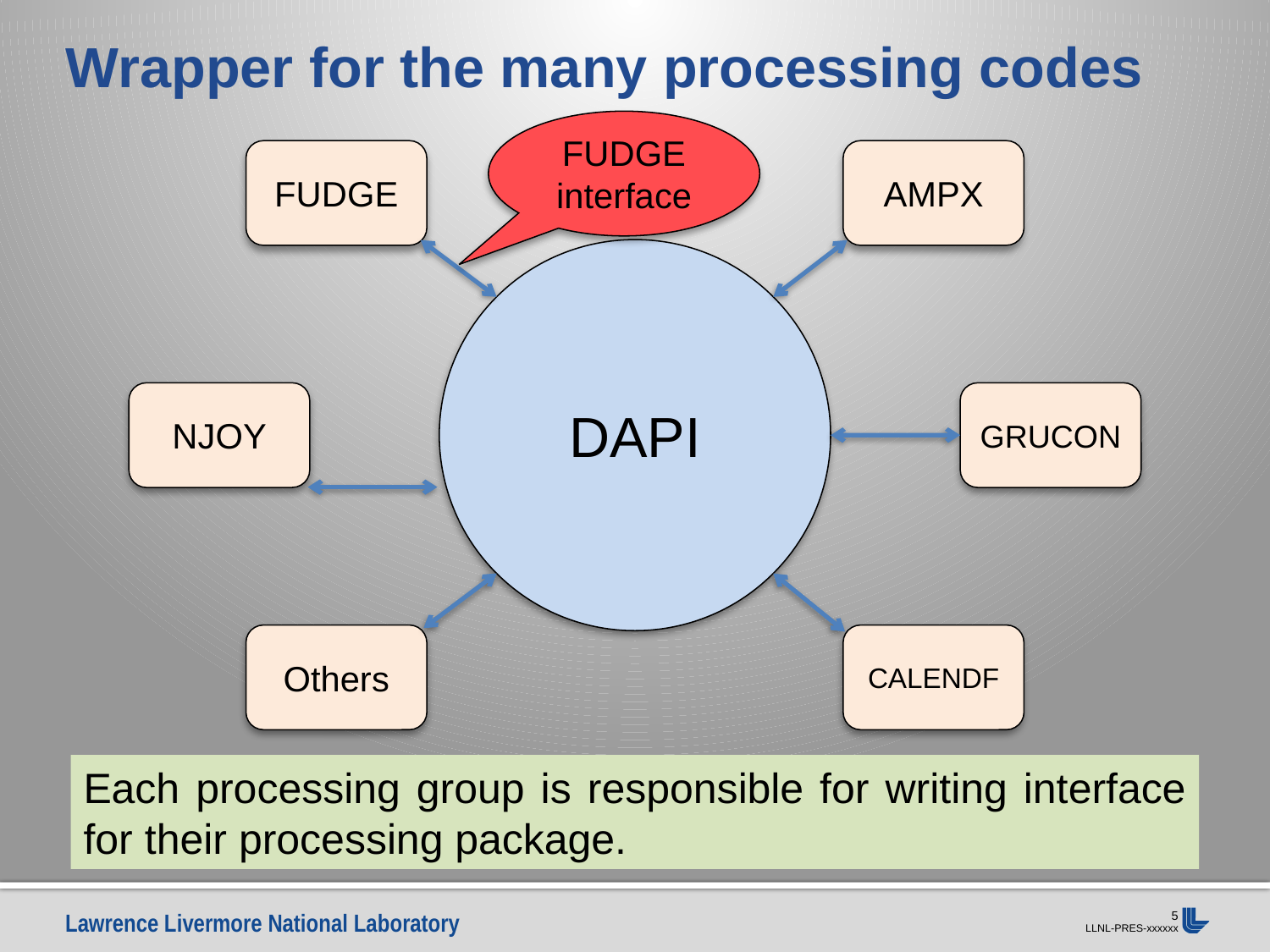

# Wrapper for the many processing codes
FUDGE interface
FUDGE
AMPX
NJOY
GRUCON
Others
CALENDF
DAPI
Each processing group is responsible for writing interface for their processing package.